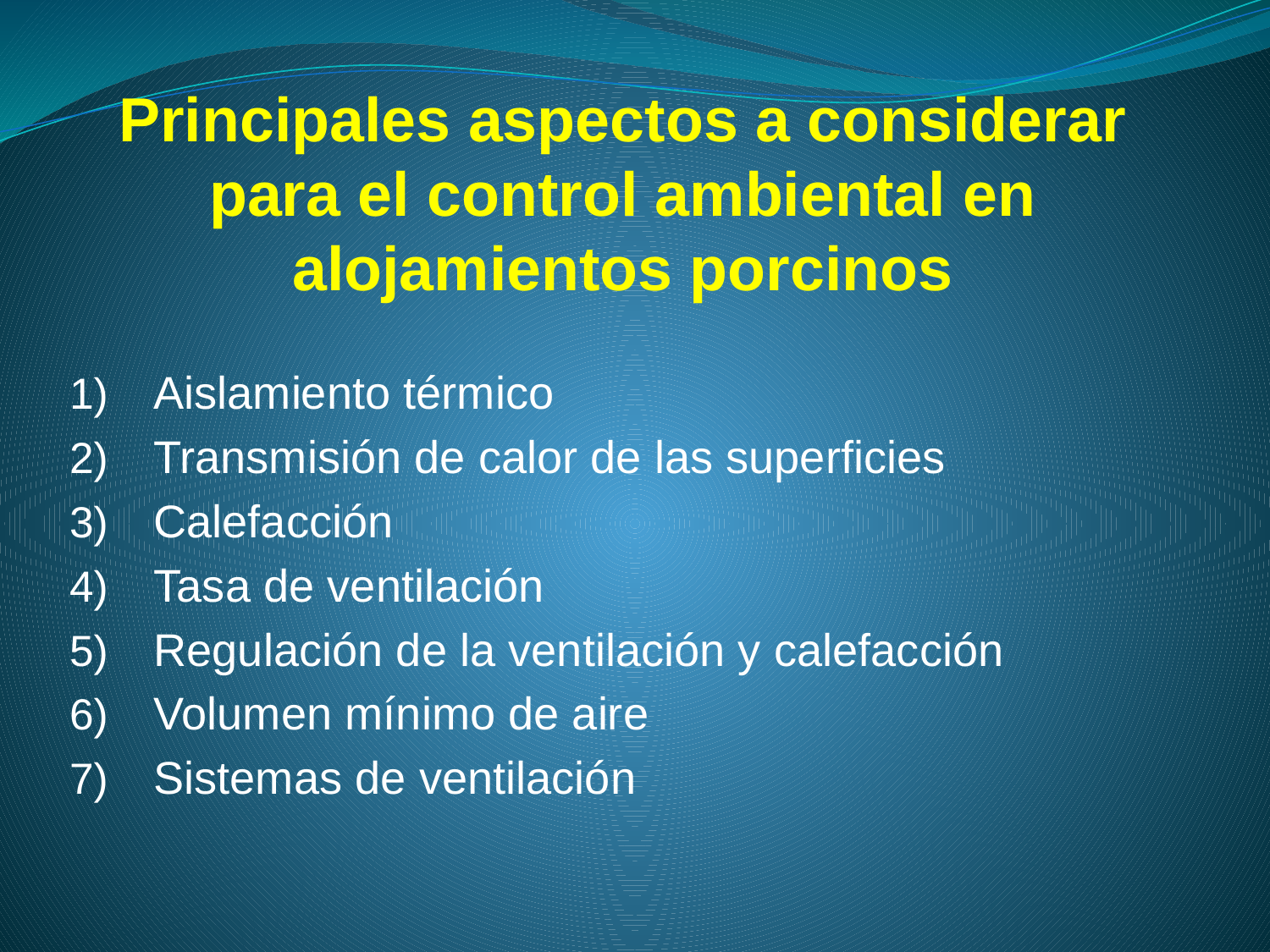

# Principales aspectos a considerar para el control ambiental en alojamientos porcinos
 Aislamiento térmico
 Transmisión de calor de las superficies
 Calefacción
 Tasa de ventilación
 Regulación de la ventilación y calefacción
 Volumen mínimo de aire
 Sistemas de ventilación